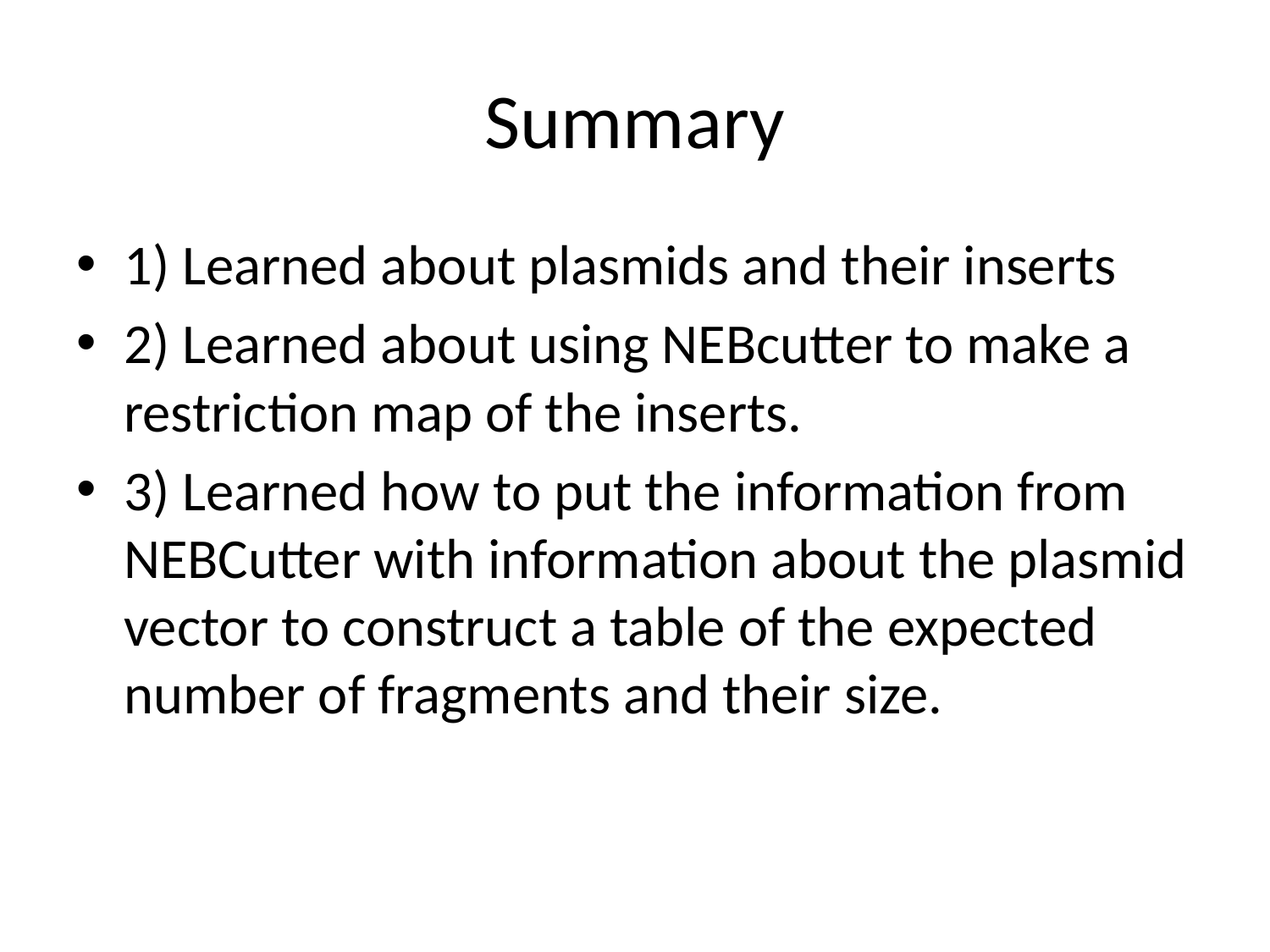

# Summary
1) Learned about plasmids and their inserts
2) Learned about using NEBcutter to make a restriction map of the inserts.
3) Learned how to put the information from NEBCutter with information about the plasmid vector to construct a table of the expected number of fragments and their size.